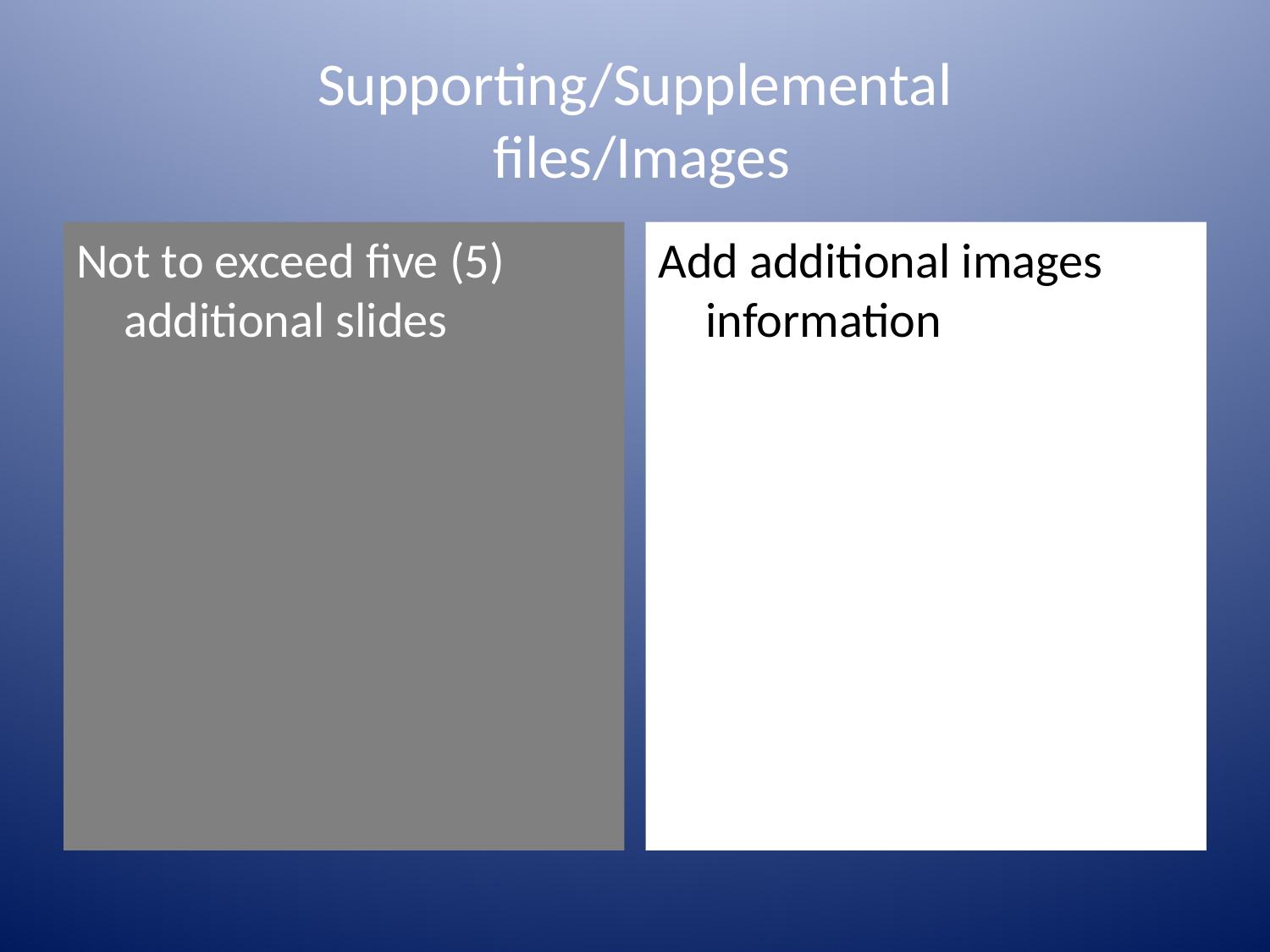

# Supporting/Supplemental files/Images
Not to exceed five (5) additional slides
Add additional images information